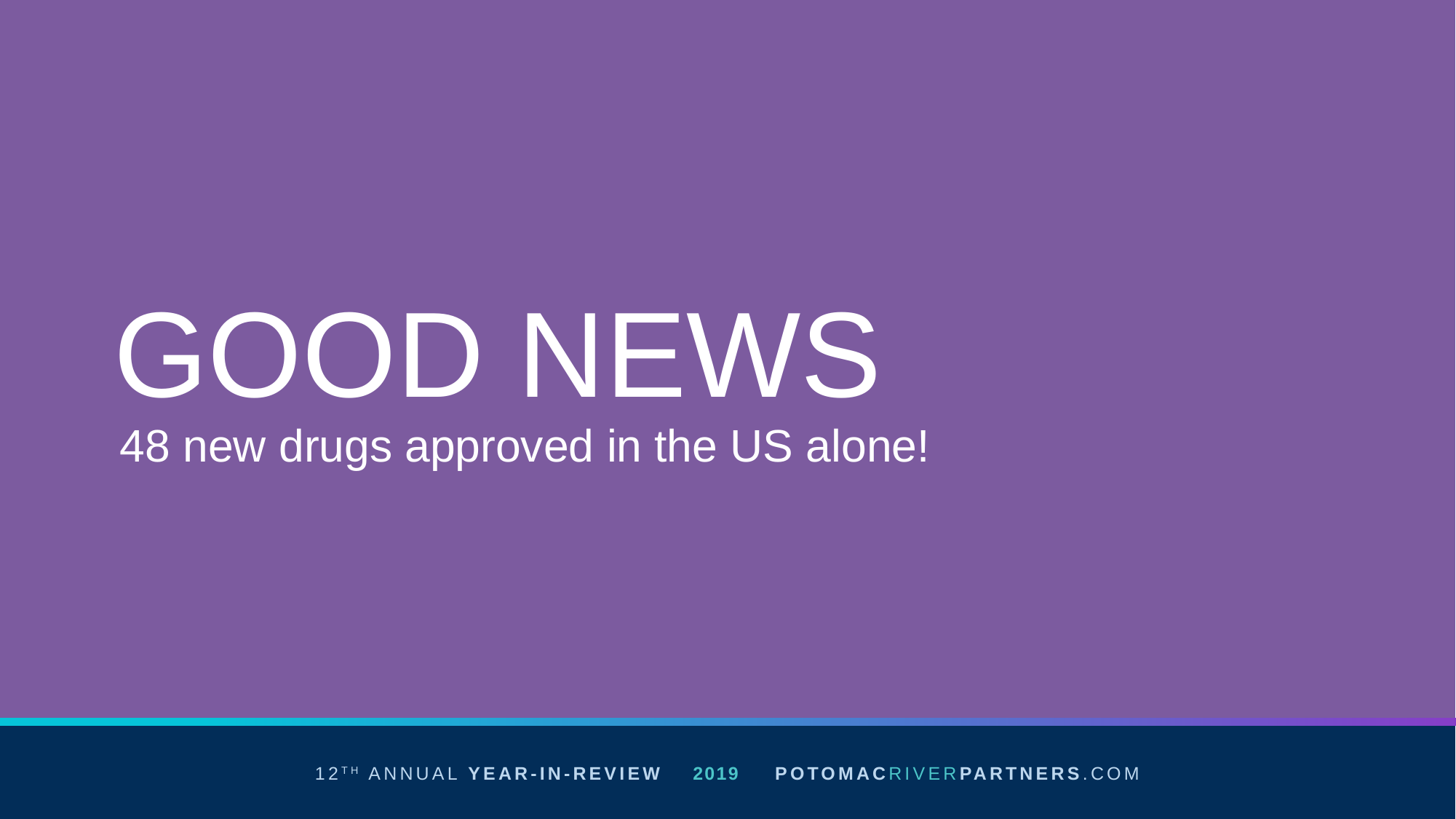

# GOOD NEWS
48 new drugs approved in the US alone!

12TH ANNUAL YEAR-IN-REVIEW    2019
POTOMACRIVERPARTNERS.COM